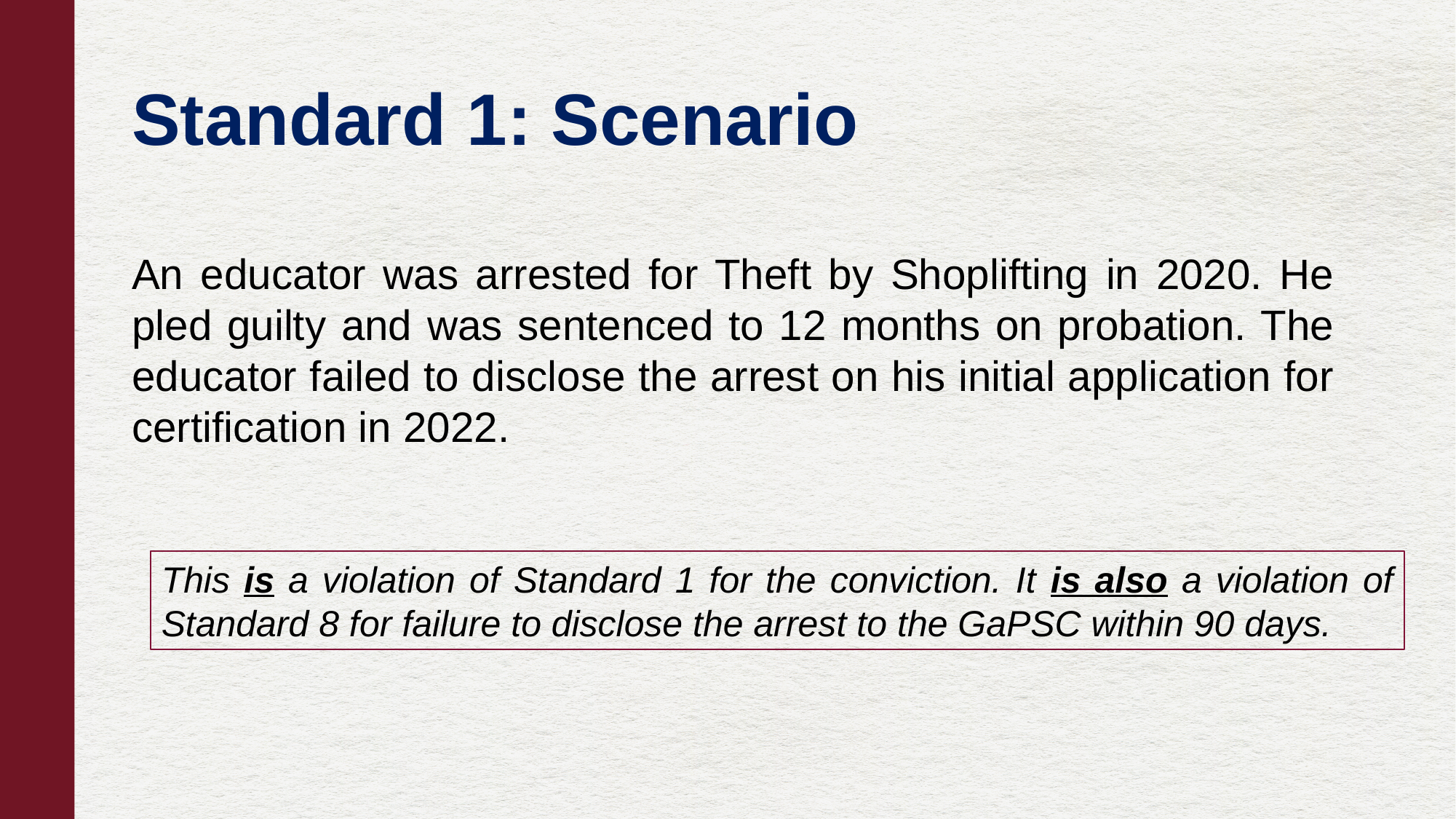

Standard 1: Scenario

An educator was arrested for Theft by Shoplifting in 2020. He pled guilty and was sentenced to 12 months on probation. The educator failed to disclose the arrest on his initial application for certification in 2022.

This is a violation of Standard 1 for the conviction. It is also a violation of Standard 8 for failure to disclose the arrest to the GaPSC within 90 days.